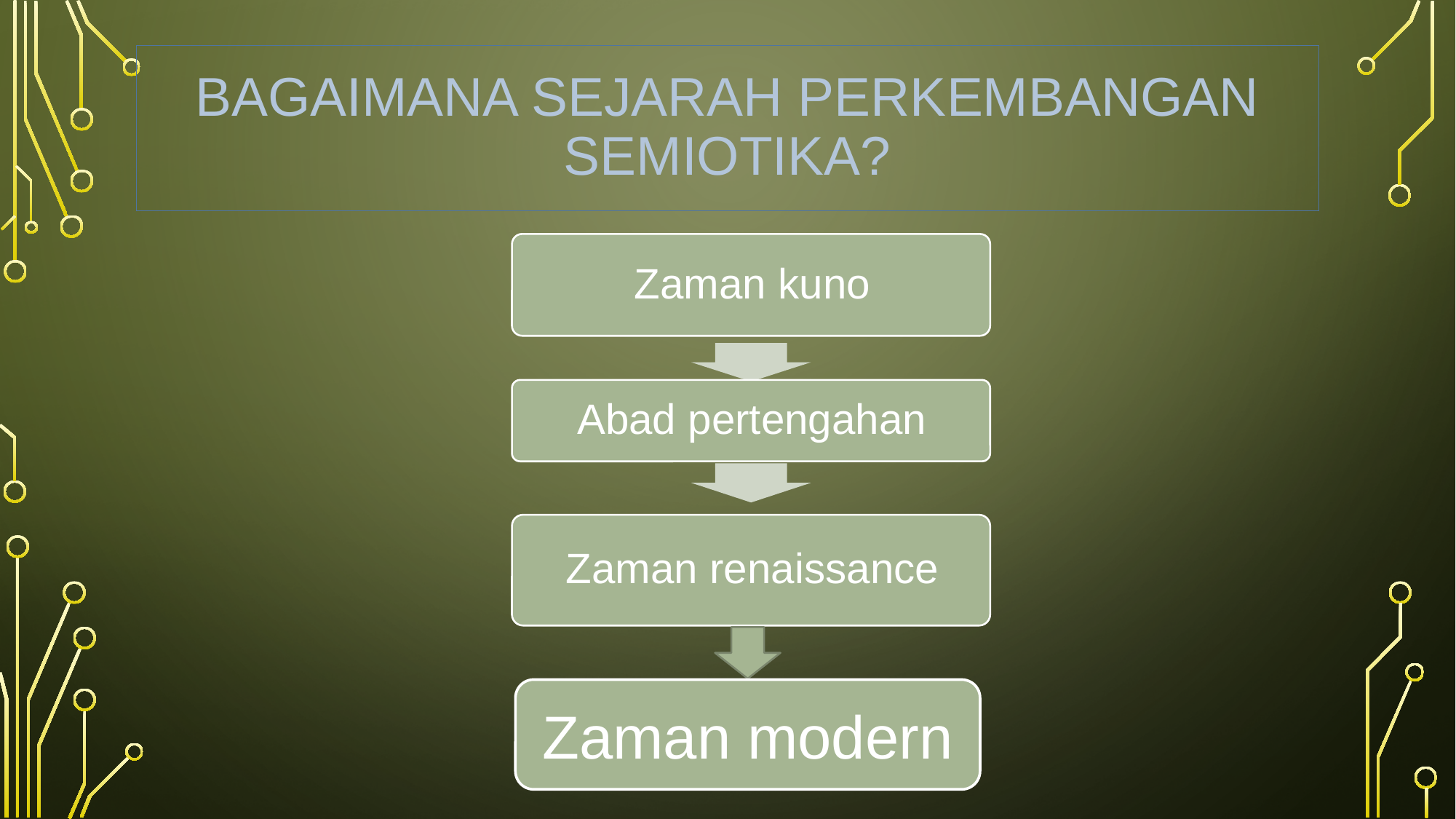

# Bagaimana sejarah perkembangan semiotika?

Zaman kuno

Abad pertengahan

Zaman renaissance

Zaman modern